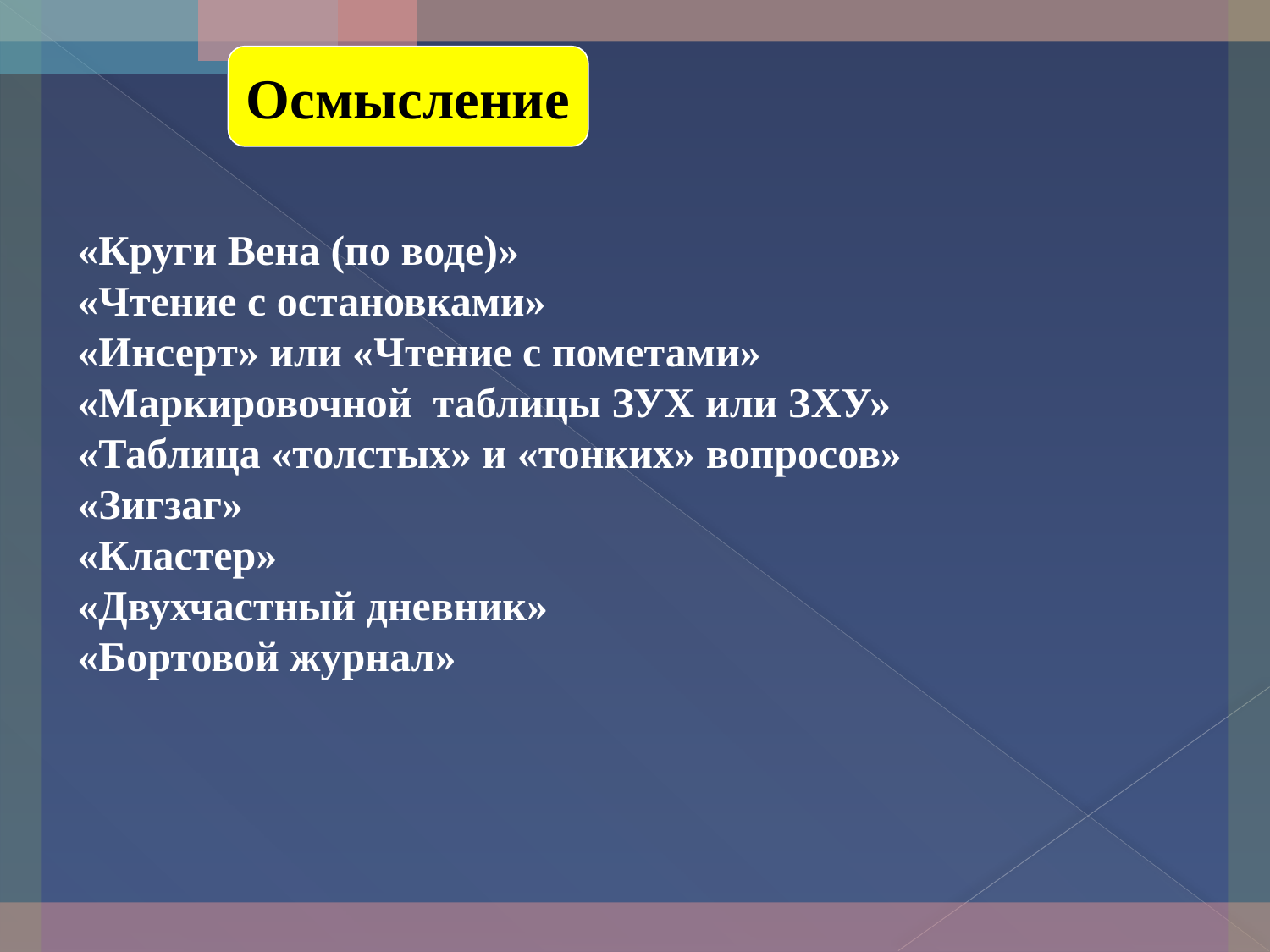

Осмысление

«Круги Вена (по воде)»
«Чтение с остановками»
«Инсерт» или «Чтение с пометами»
«Маркировочной  таблицы ЗУХ или ЗХУ»
«Таблица «толстых» и «тонких» вопросов»
«Зигзаг»
«Кластер»
«Двухчастный дневник»
«Бортовой журнал»